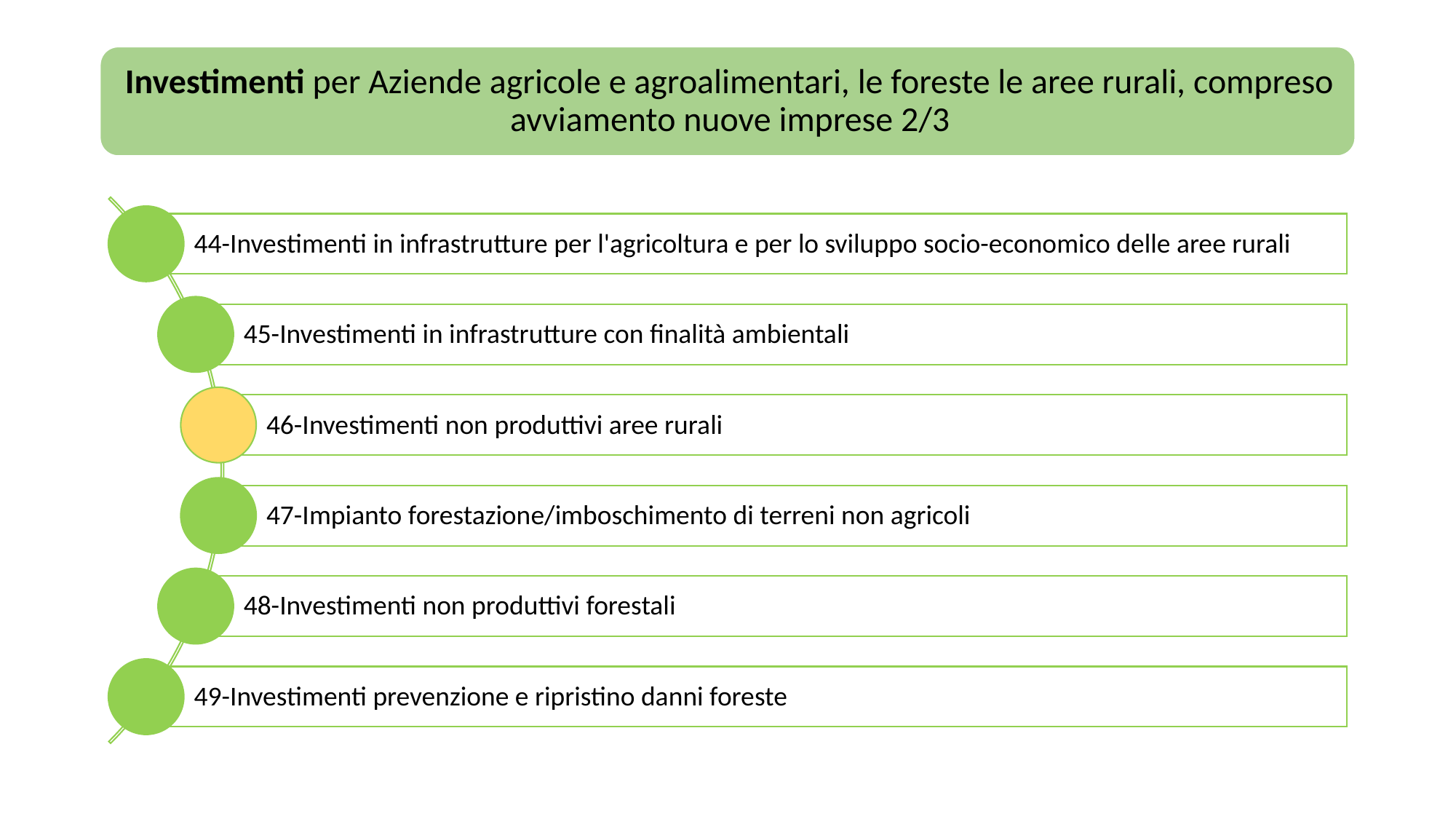

Investimenti per Aziende agricole e agroalimentari, le foreste le aree rurali, compreso avviamento nuove imprese 2/3
44-Investimenti in infrastrutture per l'agricoltura e per lo sviluppo socio-economico delle aree rurali
45-Investimenti in infrastrutture con finalità ambientali
46-Investimenti non produttivi aree rurali
47-Impianto forestazione/imboschimento di terreni non agricoli
48-Investimenti non produttivi forestali
49-Investimenti prevenzione e ripristino danni foreste